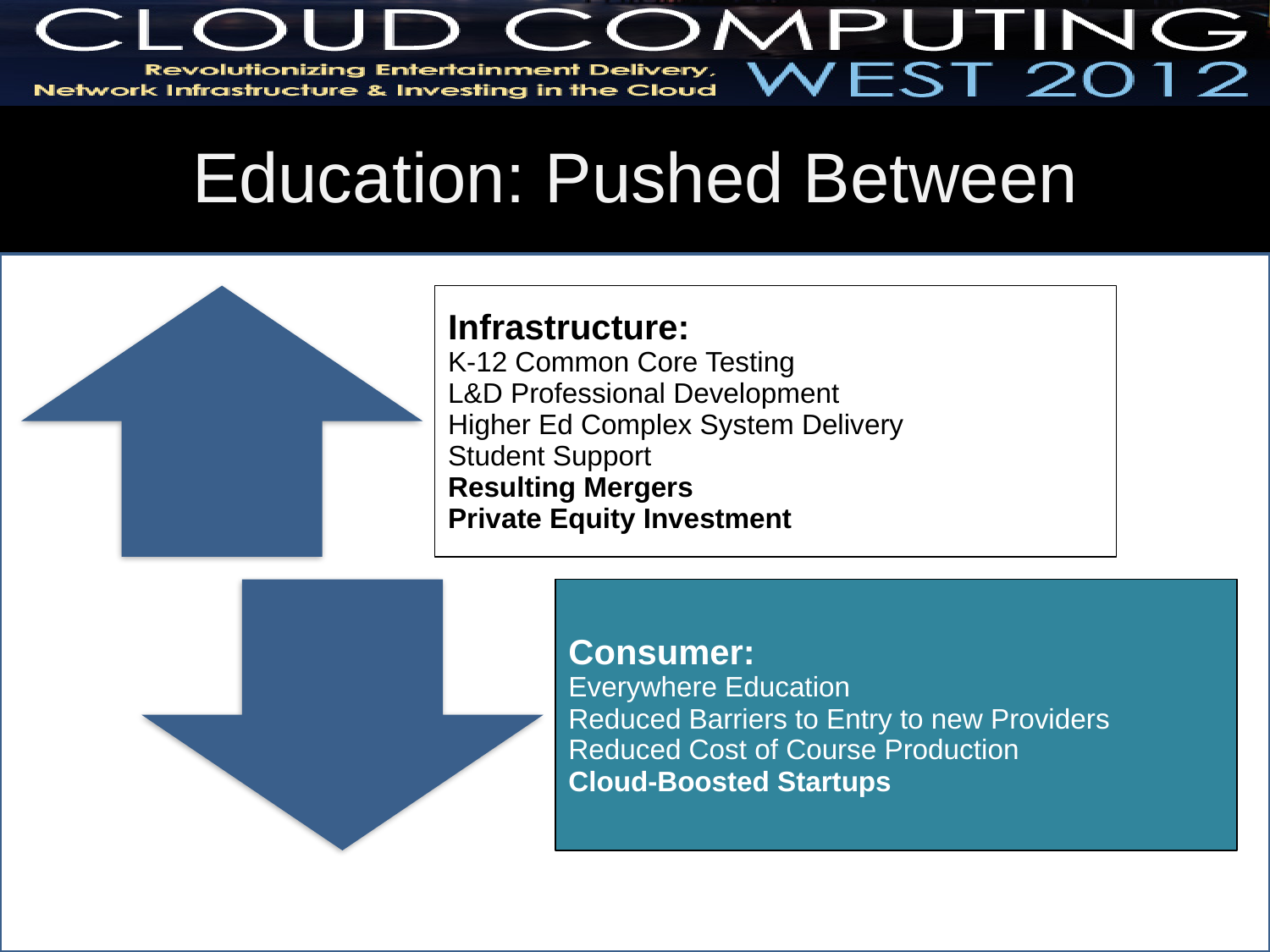

# Education: Pushed Between
Infrastructure:
K-12 Common Core Testing
L&D Professional Development
Higher Ed Complex System Delivery
Student Support
Resulting Mergers
Private Equity Investment
Consumer:
Everywhere Education
Reduced Barriers to Entry to new Providers
Reduced Cost of Course Production
Cloud-Boosted Startups